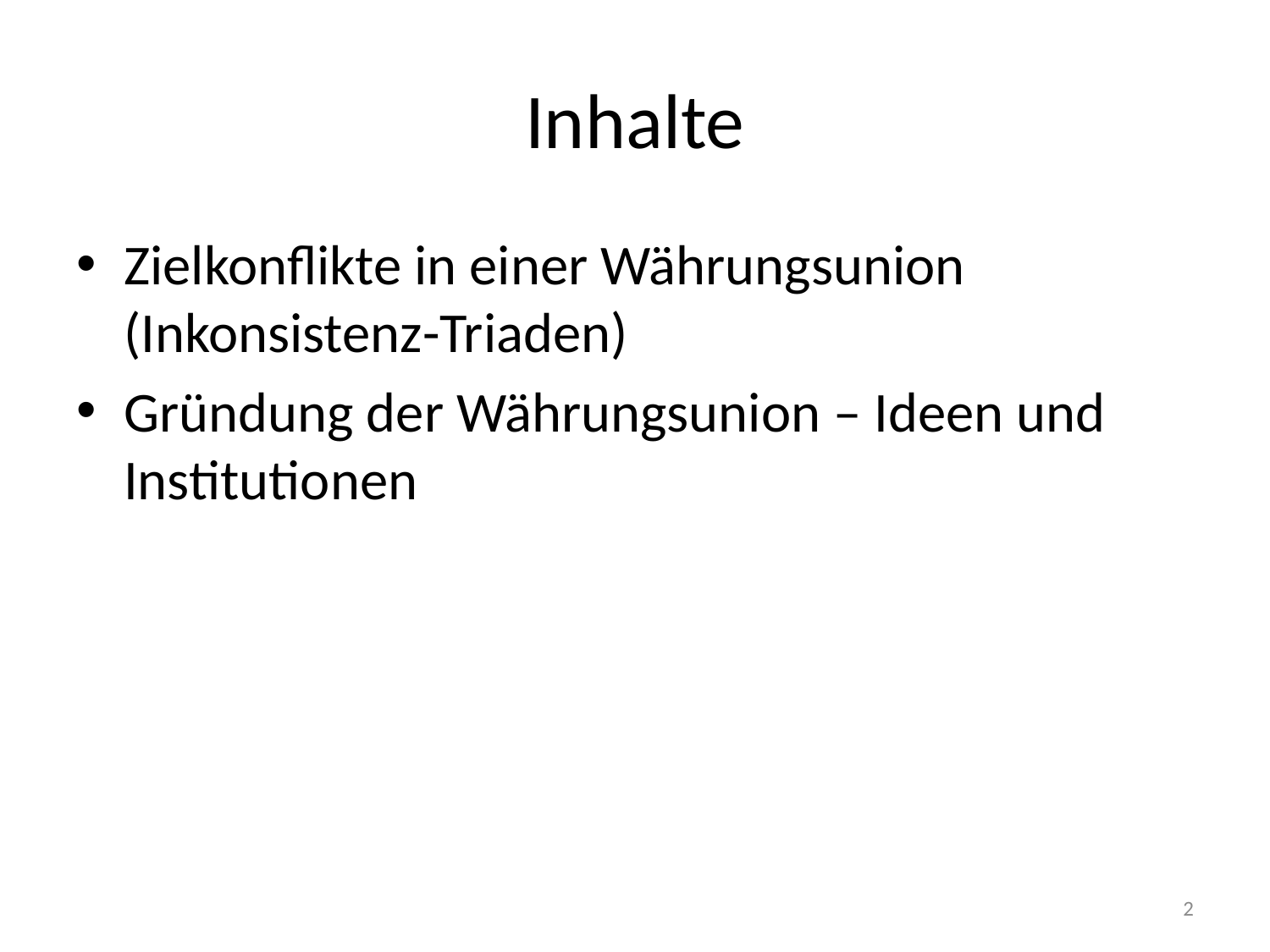

# Inhalte
Zielkonflikte in einer Währungsunion (Inkonsistenz-Triaden)
Gründung der Währungsunion – Ideen und Institutionen
2